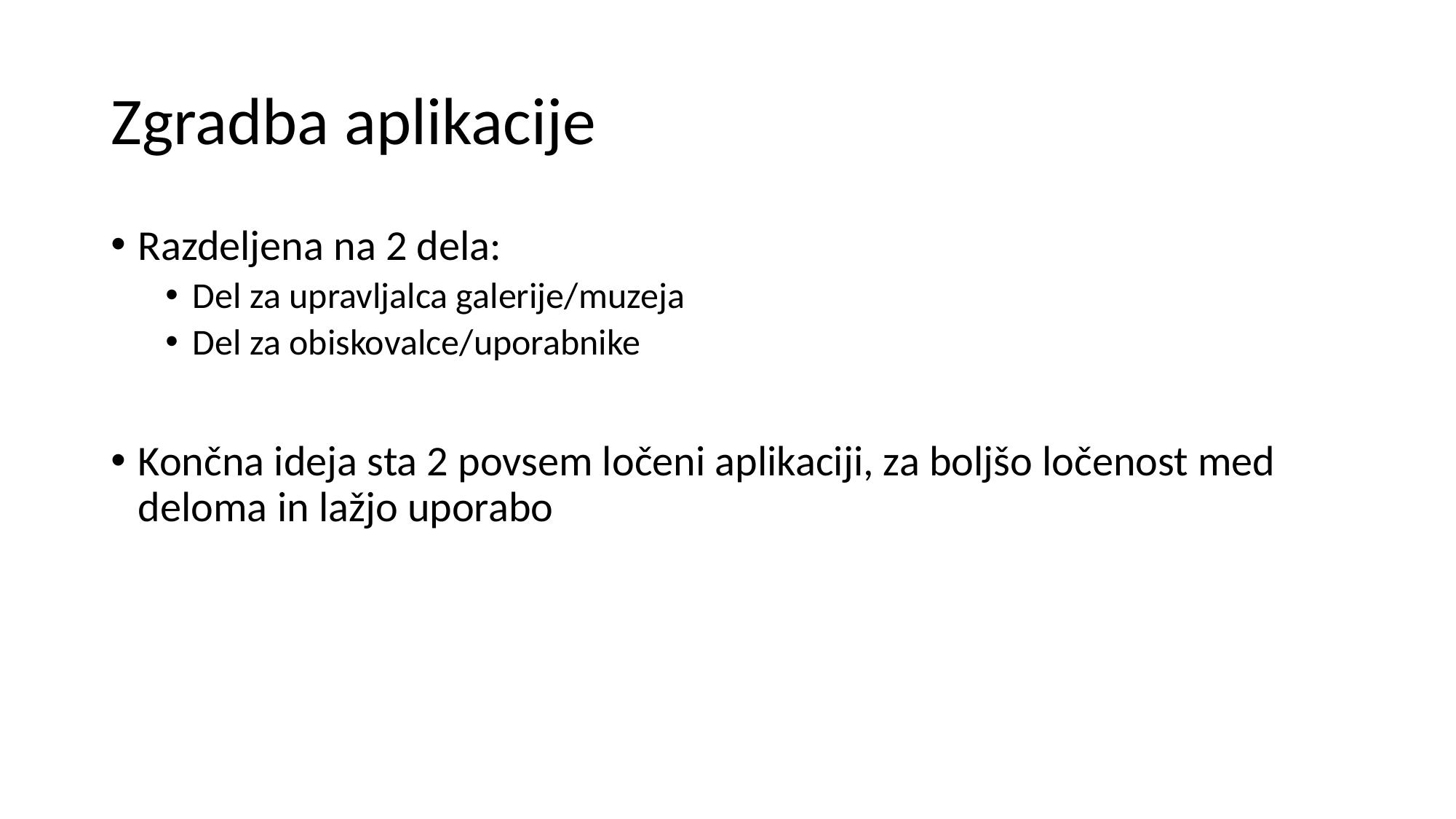

# Zgradba aplikacije
Razdeljena na 2 dela:
Del za upravljalca galerije/muzeja
Del za obiskovalce/uporabnike

Končna ideja sta 2 povsem ločeni aplikaciji, za boljšo ločenost med deloma in lažjo uporabo